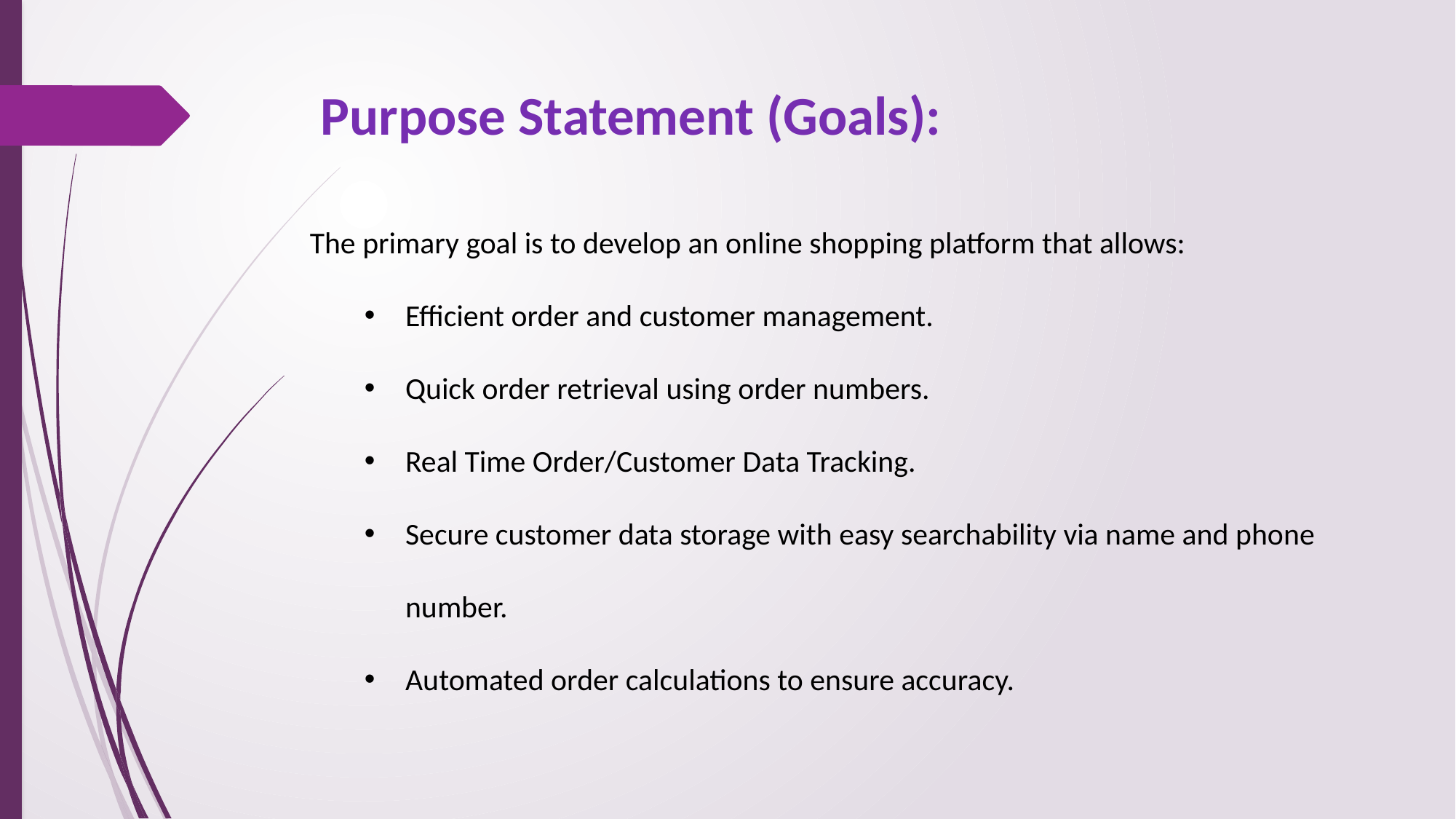

# Purpose Statement (Goals):
The primary goal is to develop an online shopping platform that allows:
Efficient order and customer management.
Quick order retrieval using order numbers.
Real Time Order/Customer Data Tracking.
Secure customer data storage with easy searchability via name and phone number.
Automated order calculations to ensure accuracy.